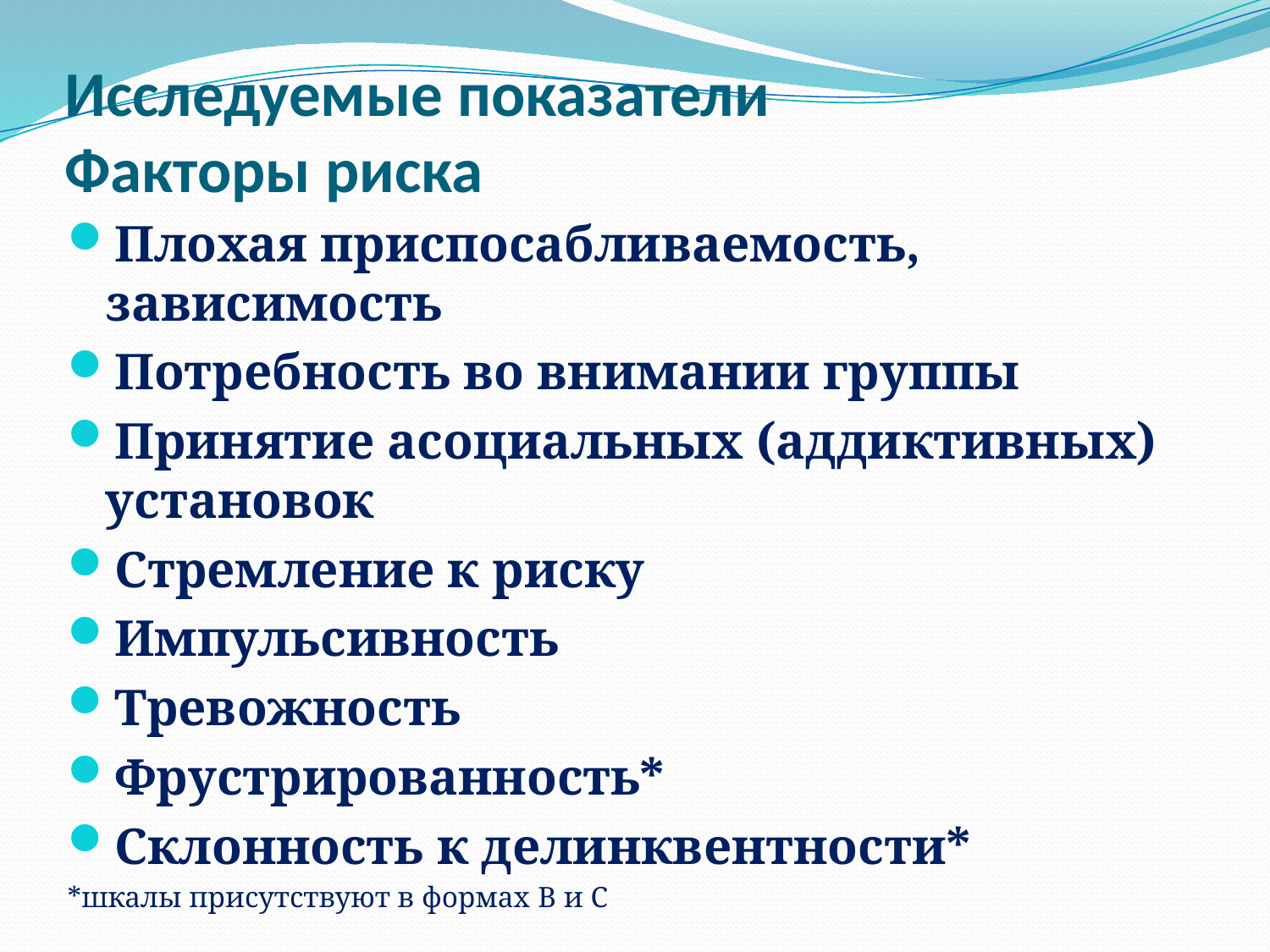

# Исследуемые показатели Факторы риска
Плохая приспосабливаемость, зависимость
Потребность во внимании группы
Принятие асоциальных (аддиктивных) установок
Стремление к риску
Импульсивность
Тревожность
Фрустрированность*
Склонность к делинквентности*
*шкалы присутствуют в формах B и C